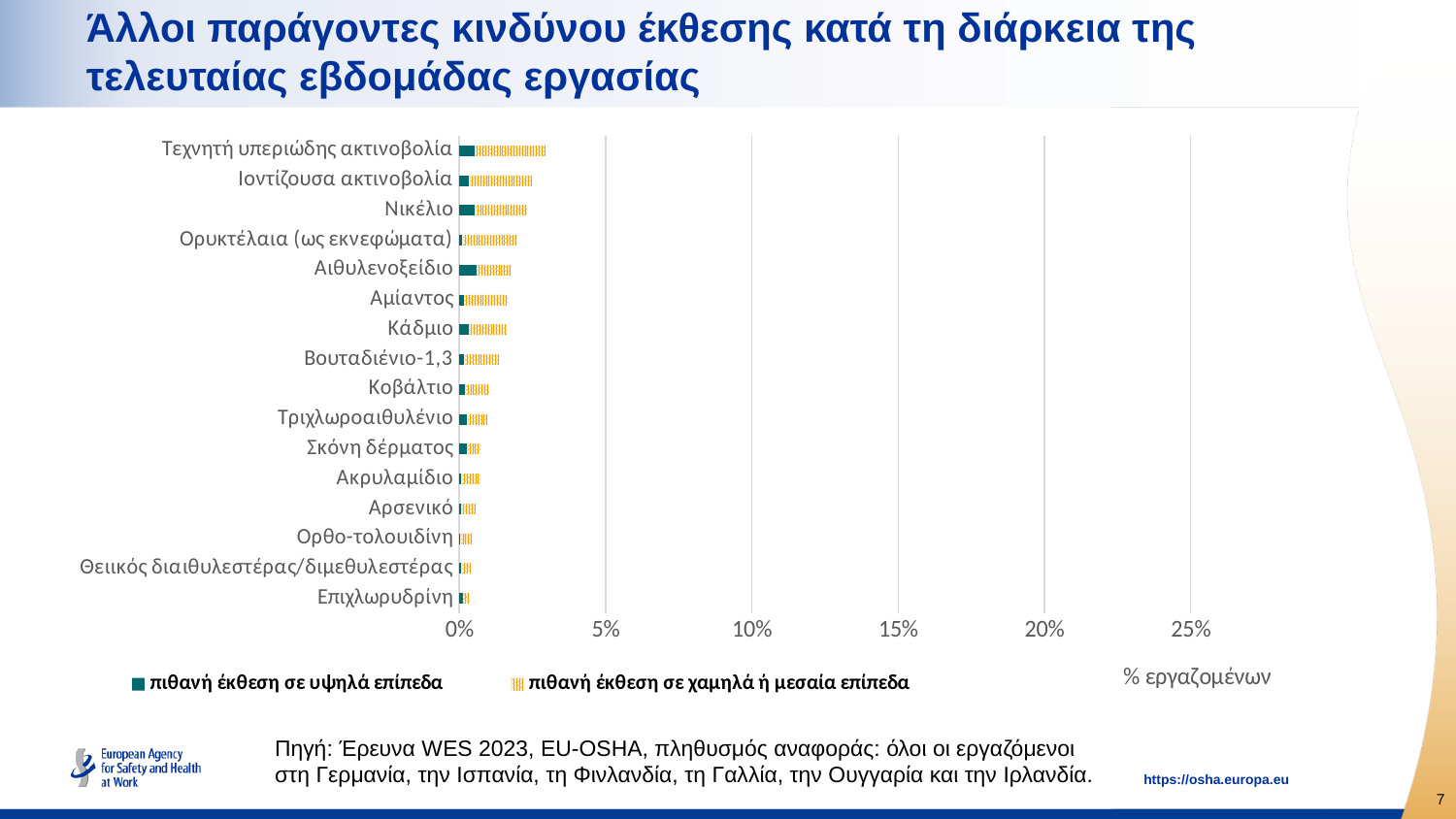

# Άλλοι παράγοντες κινδύνου έκθεσης κατά τη διάρκεια της τελευταίας εβδομάδας εργασίας

### Chart

| Category | πιθανή έκθεση σε υψηλά επίπεδα | πιθανή έκθεση σε χαμηλά ή μεσαία επίπεδα |
|---|---|---|
| Επιχλωρυδρίνη | 0.001115482337513319 | 0.002456765838865667 |
| Θειικός διαιθυλεστέρας/διμεθυλεστέρας | 0.0007409228751741666 | 0.0030735185640521287 |
| Ορθο-τολουιδίνη | 0.0002594049668059996 | 0.00422096549463159 |
| Αρσενικό | 0.0005290549954921731 | 0.004905745430702404 |
| Ακρυλαμίδιο | 0.0007556757642816166 | 0.006528563232521927 |
| Σκόνη δέρματος | 0.002625604458650932 | 0.004683632489140239 |
| Τριχλωροαιθυλένιο | 0.002740758954184083 | 0.006806409310712241 |
| Κοβάλτιο | 0.0019416441275305312 | 0.008257110072944843 |
| Βουταδιένιο-1,3 | 0.001737152692402262 | 0.011670354888943534 |
| Κάδμιο | 0.0031616260962216225 | 0.013133349725432343 |
| Αμίαντος | 0.0014437341201540856 | 0.015123760347512508 |
| Αιθυλενοξείδιο | 0.005820014752889108 | 0.011842881731005665 |
| Ορυκτέλαια (ως εκνεφώματα) | 0.0010626178182116227 | 0.018661175313498906 |
| Νικέλιο | 0.00528399311531842 | 0.017875174166051964 |
| Ιοντίζουσα ακτινοβολία | 0.0034247192853044846 | 0.021378165724120993 |
| Τεχνητή υπεριώδης ακτινοβολία | 0.00519752479304975 | 0.023971805589705783 |
Πηγή: Έρευνα WES 2023, EU-OSHA, πληθυσμός αναφοράς: όλοι οι εργαζόμενοι στη Γερμανία, την Ισπανία, τη Φινλανδία, τη Γαλλία, την Ουγγαρία και την Ιρλανδία.